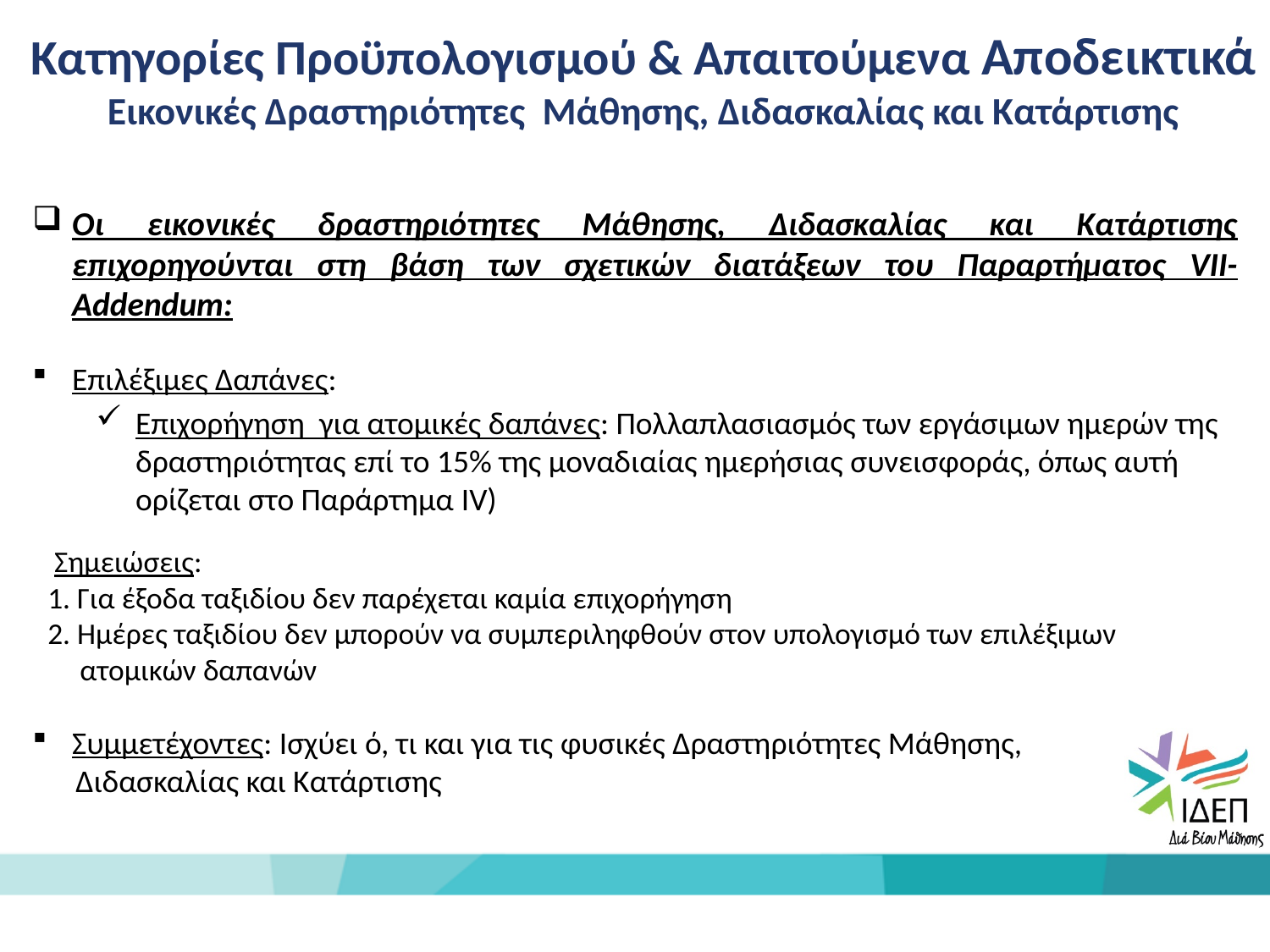

Κατηγορίες Προϋπολογισμού & Απαιτούμενα Αποδεικτικά Εικονικές Δραστηριότητες  Μάθησης, Διδασκαλίας και Κατάρτισης
Οι εικονικές δραστηριότητες Μάθησης, Διδασκαλίας και Κατάρτισης επιχορηγούνται στη βάση των σχετικών διατάξεων του Παραρτήματος VII-Addendum:

Επιλέξιμες Δαπάνες:
Επιχορήγηση  για ατομικές δαπάνες: Πολλαπλασιασμός των εργάσιμων ημερών της δραστηριότητας επί το 15% της μοναδιαίας ημερήσιας συνεισφοράς, όπως αυτή ορίζεται στο Παράρτημα IV)

 Σημειώσεις:
1. Για έξοδα ταξιδίου δεν παρέχεται καμία επιχορήγηση
2. Ημέρες ταξιδίου δεν μπορούν να συμπεριληφθούν στον υπολογισμό των επιλέξιμων   ατομικών δαπανών

Συμμετέχοντες: Ισχύει ό, τι και για τις φυσικές Δραστηριότητες Μάθησης,
      Διδασκαλίας και Κατάρτισης